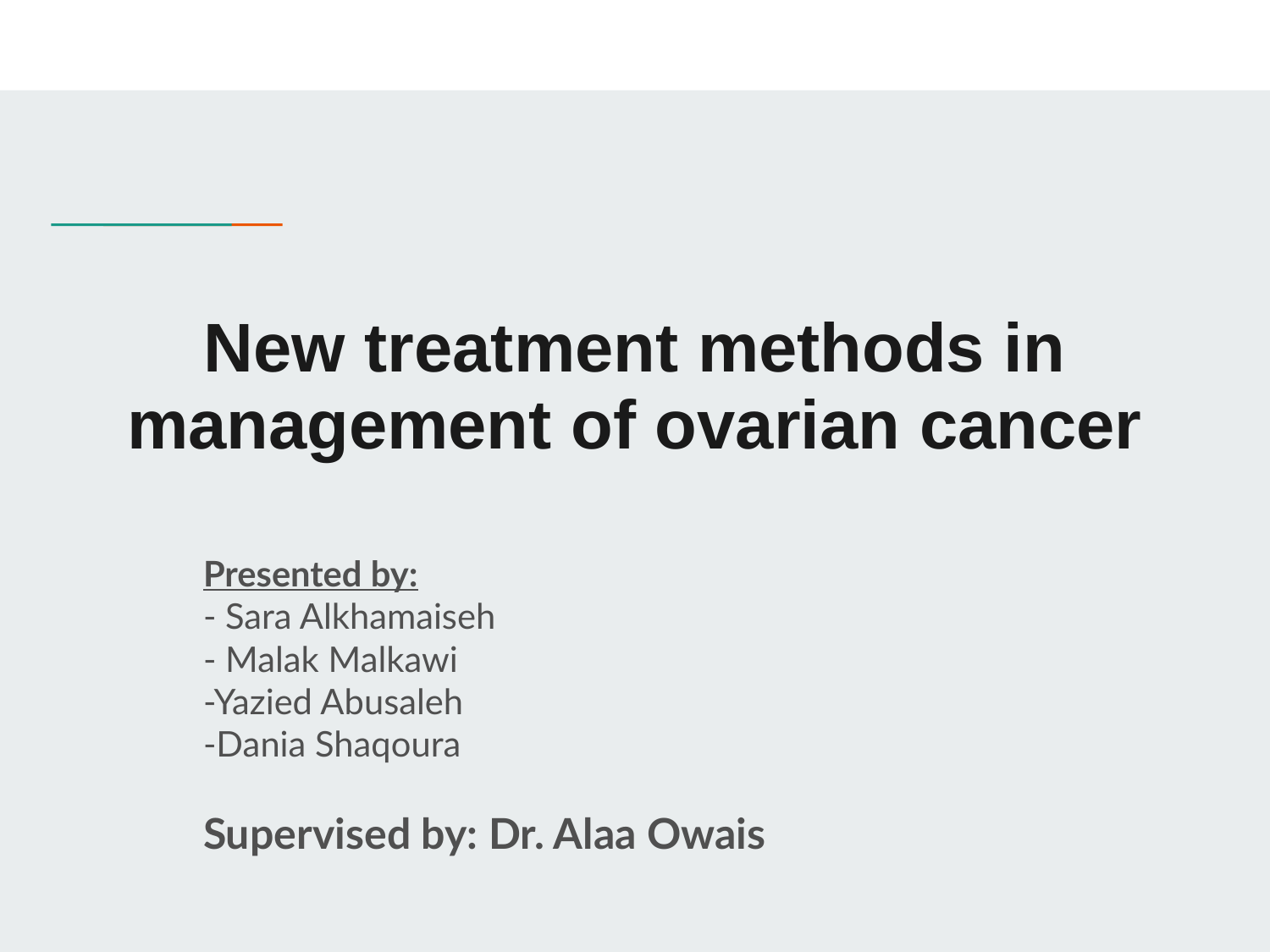

# New treatment methods in management of ovarian cancer
Presented by:
- Sara Alkhamaiseh
- Malak Malkawi
-Yazied Abusaleh
-Dania Shaqoura

Supervised by: Dr. Alaa Owais